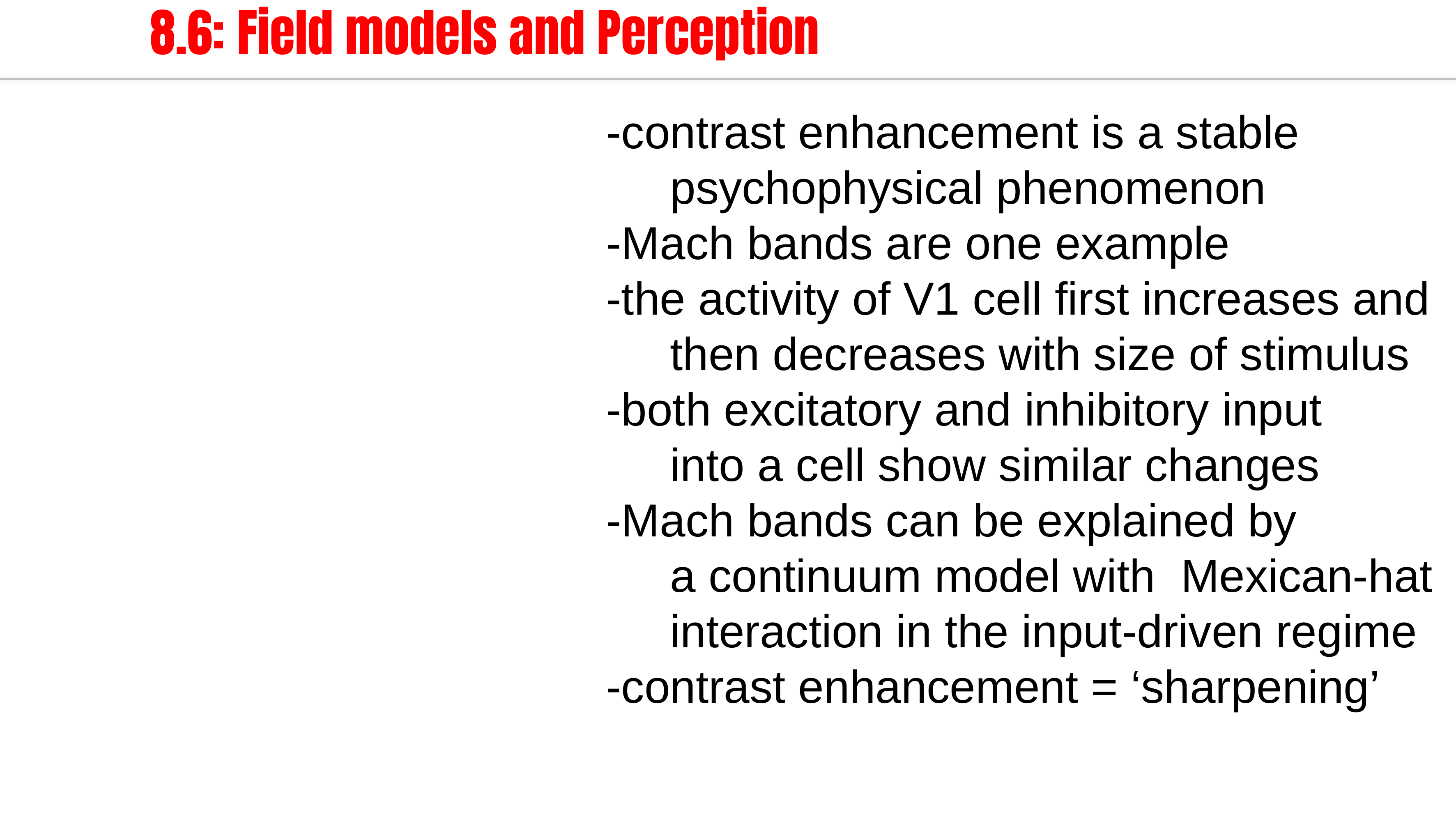

8.6: Field models and Perception
-contrast enhancement is a stable
     psychophysical phenomenon
-Mach bands are one example
-the activity of V1 cell first increases and
     then decreases with size of stimulus
-both excitatory and inhibitory input
     into a cell show similar changes
-Mach bands can be explained by
     a continuum model with  Mexican-hat
     interaction in the input-driven regime
-contrast enhancement = ‘sharpening’